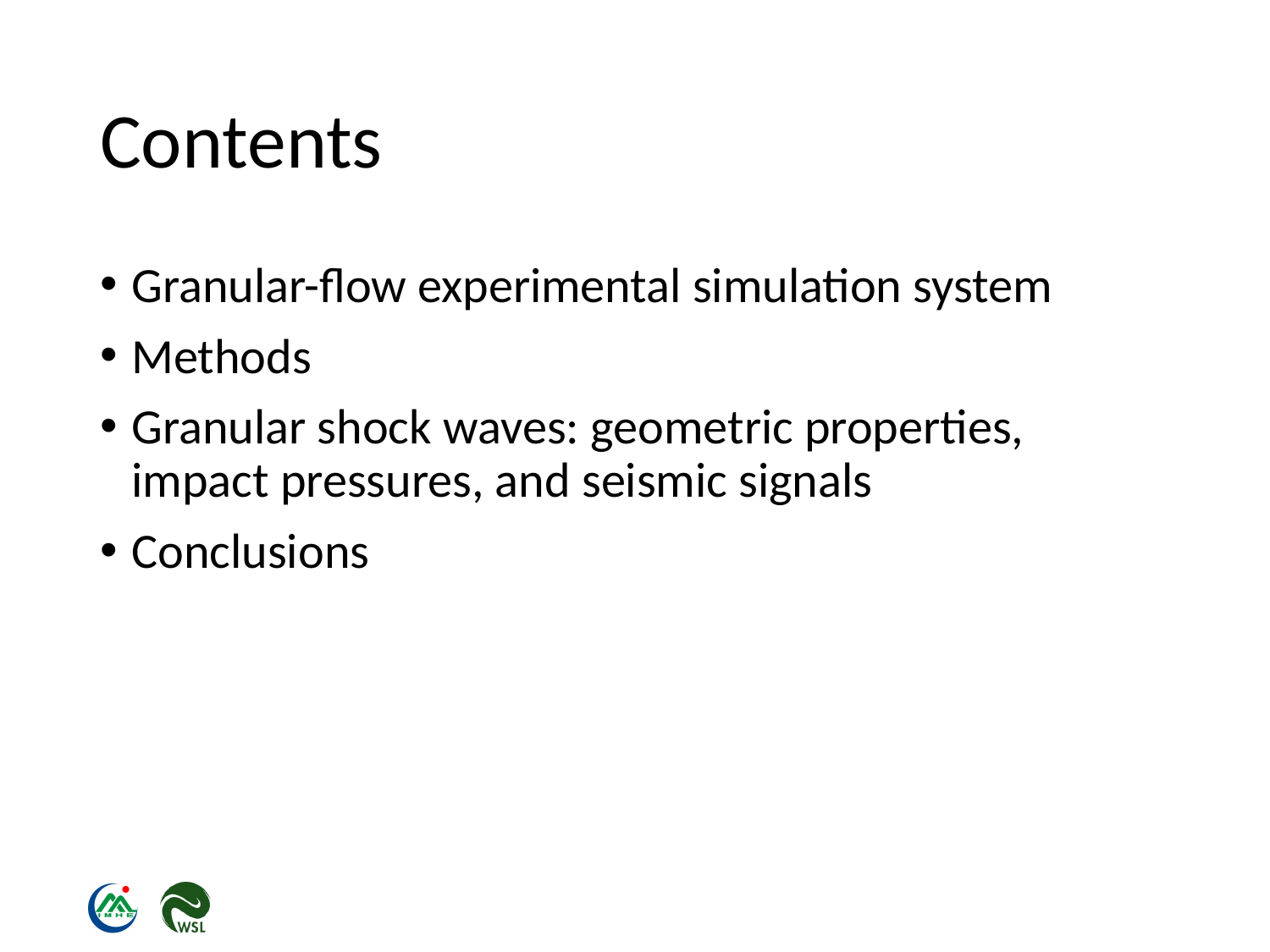

# Contents
Granular-flow experimental simulation system
Methods
Granular shock waves: geometric properties, impact pressures, and seismic signals
Conclusions